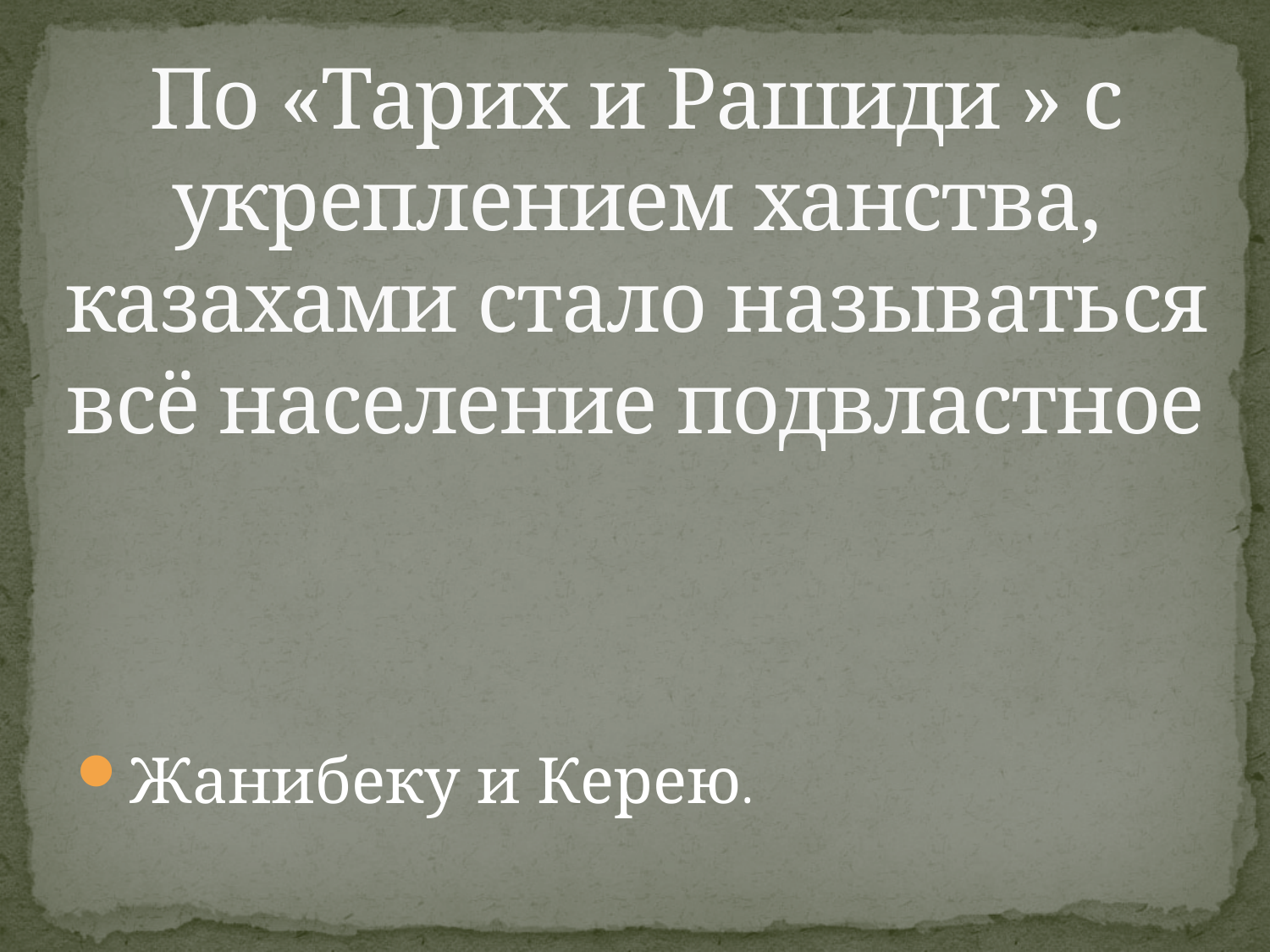

# По «Тарих и Рашиди » с укреплением ханства, казахами стало называться всё население подвластное
Жанибеку и Керею.